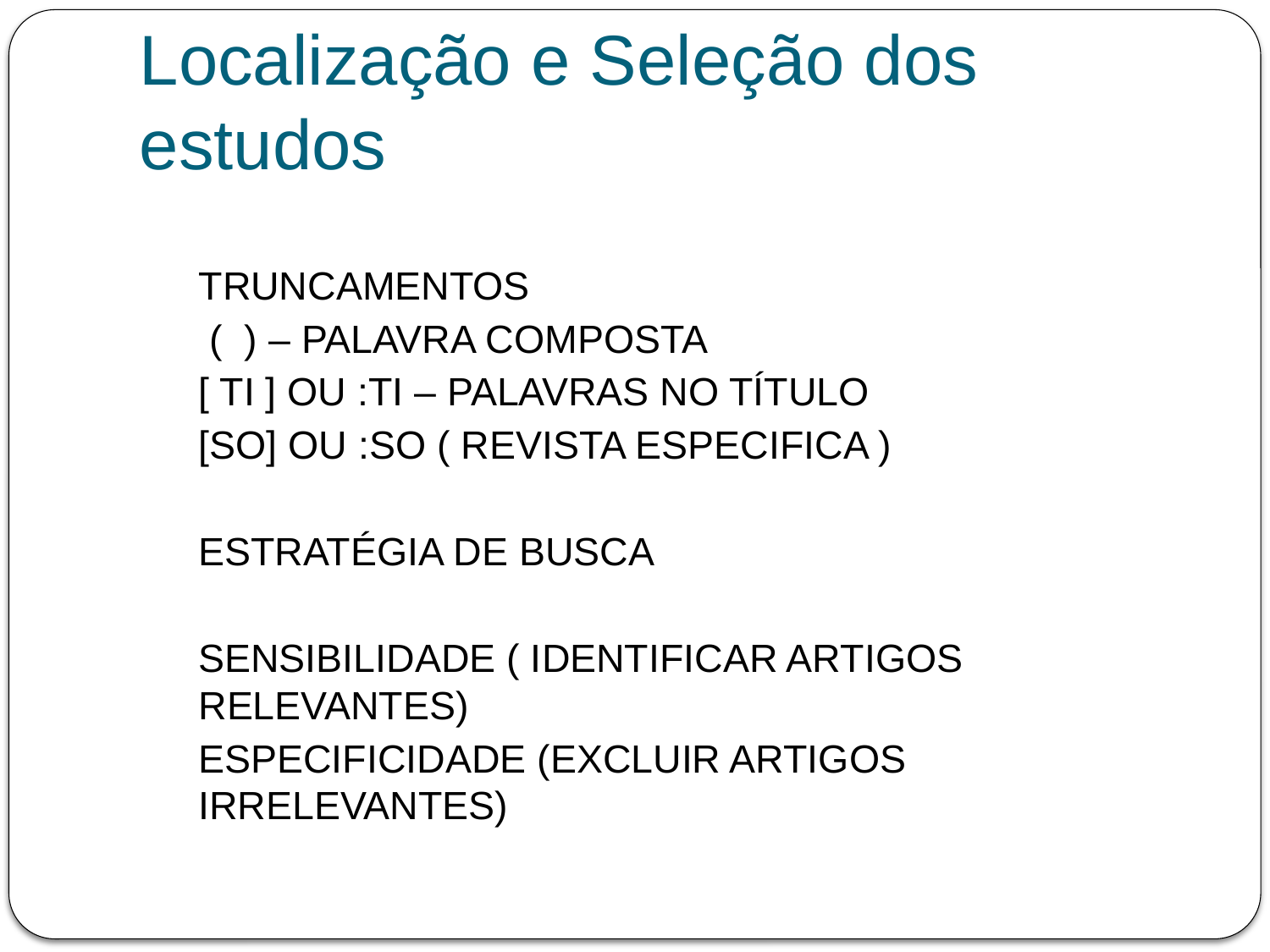

# Localização e Seleção dos estudos

TRUNCAMENTOS
 (  ) – PALAVRA COMPOSTA
[ TI ] OU :TI – PALAVRAS NO TÍTULO
[SO] OU :SO ( REVISTA ESPECIFICA )

ESTRATÉGIA DE BUSCA

	SENSIBILIDADE ( IDENTIFICAR ARTIGOS RELEVANTES)
	ESPECIFICIDADE (EXCLUIR ARTIGOS IRRELEVANTES)